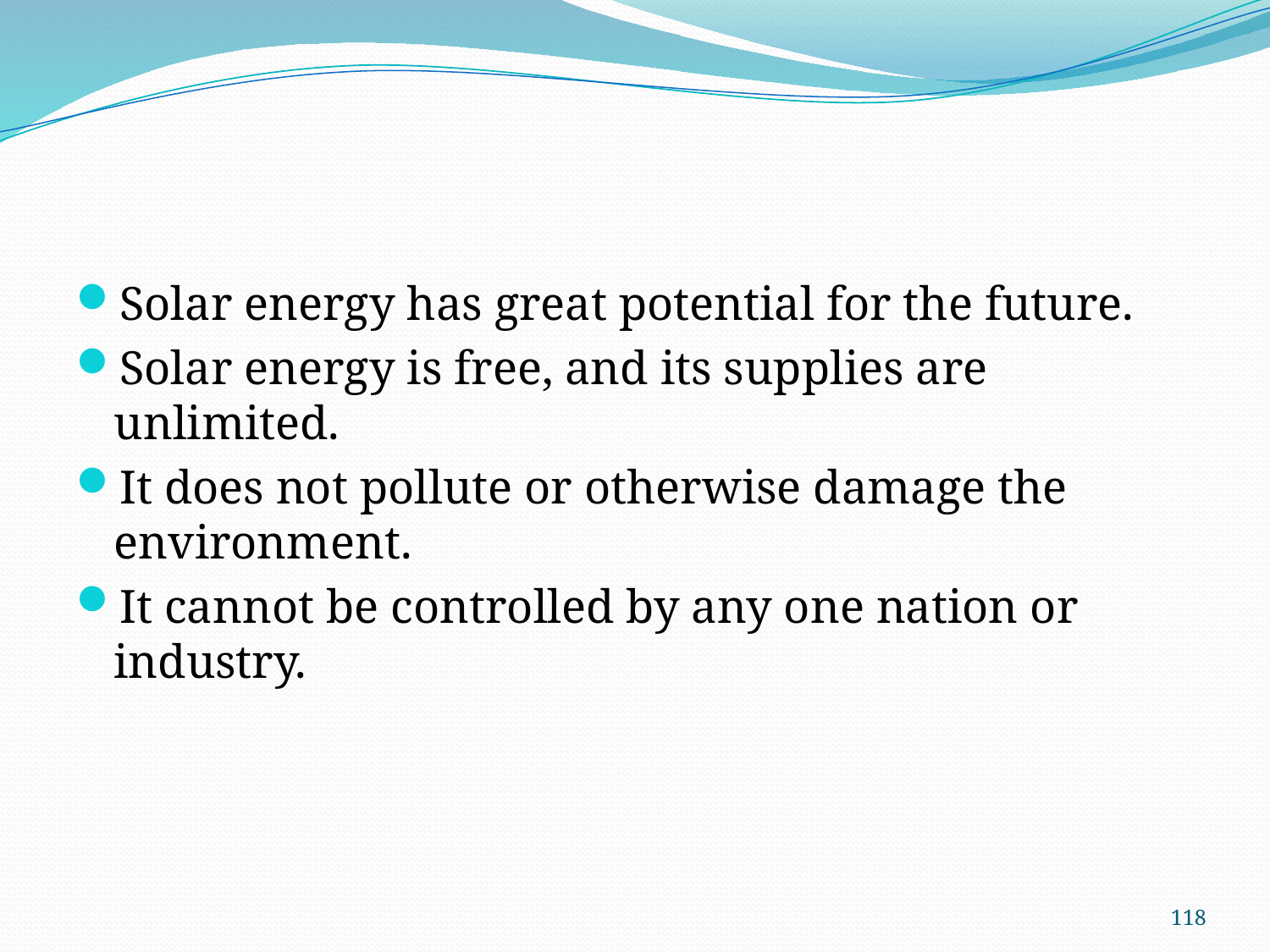

#
Solar energy has great potential for the future.
Solar energy is free, and its supplies are unlimited.
It does not pollute or otherwise damage the environment.
It cannot be controlled by any one nation or industry.
118